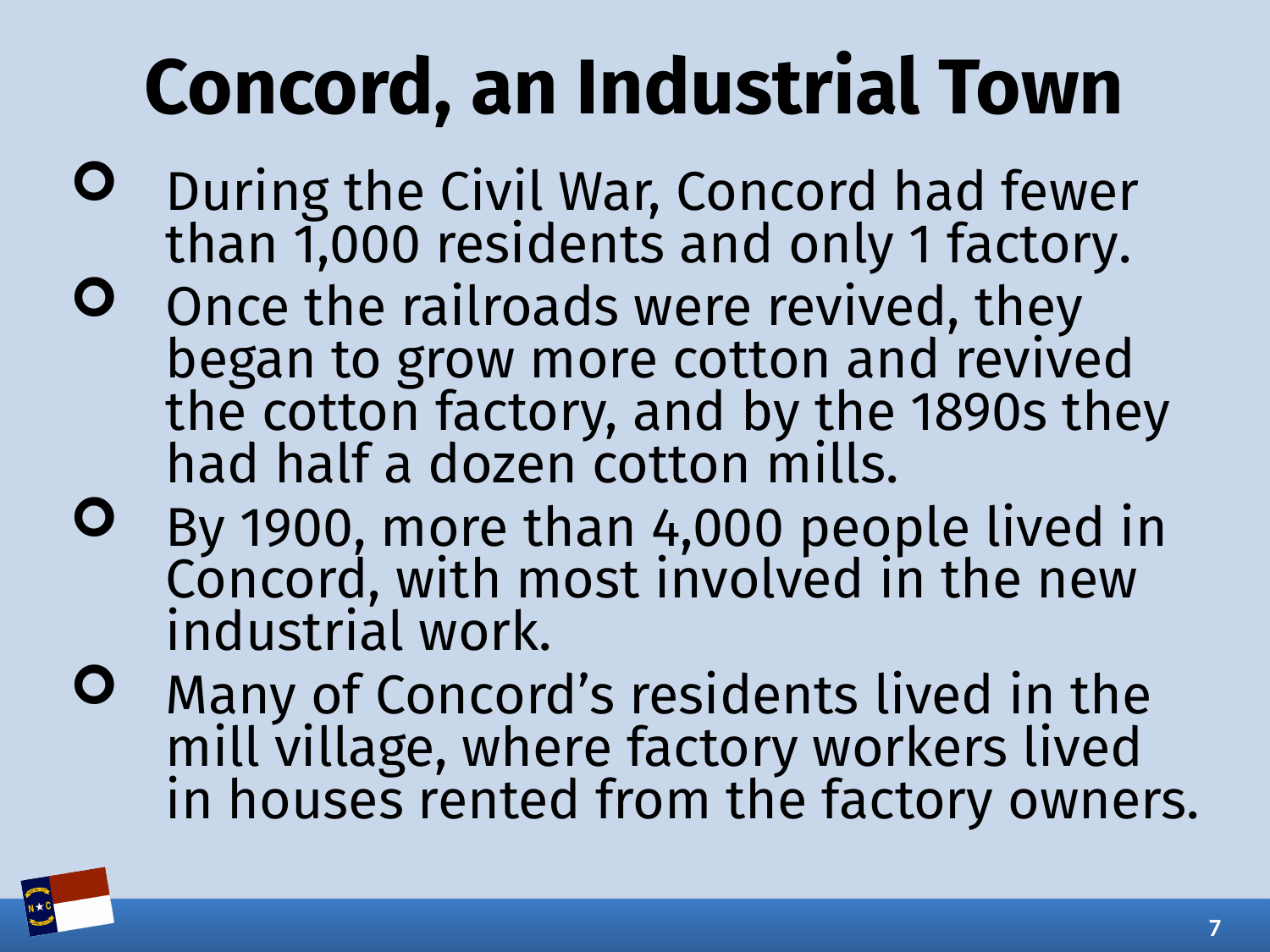

# Concord, an Industrial Town
During the Civil War, Concord had fewer than 1,000 residents and only 1 factory.
Once the railroads were revived, they began to grow more cotton and revived the cotton factory, and by the 1890s they had half a dozen cotton mills.
By 1900, more than 4,000 people lived in Concord, with most involved in the new industrial work.
Many of Concord’s residents lived in the mill village, where factory workers lived in houses rented from the factory owners.
7